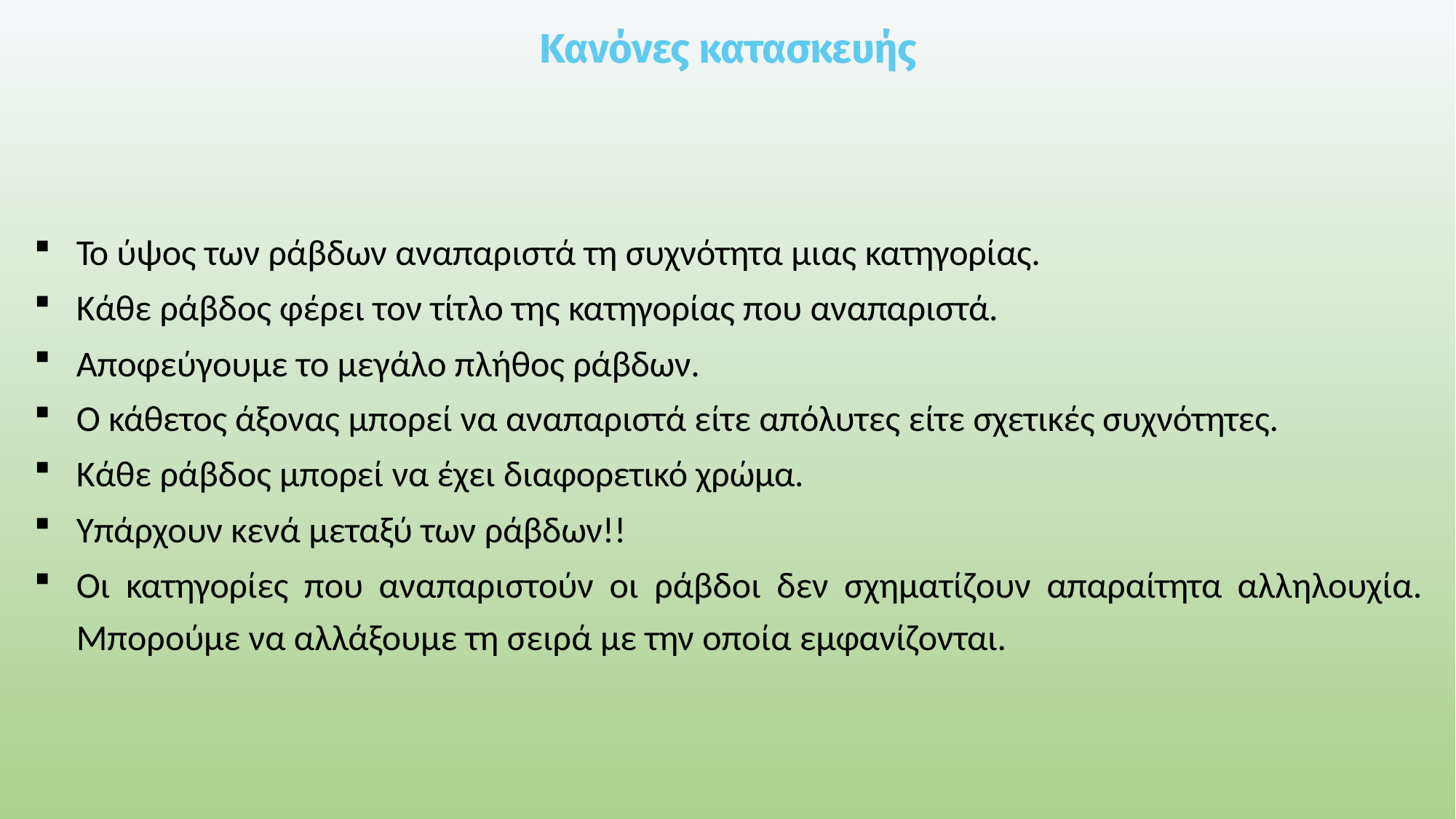

# Κανόνες κατασκευής
Το ύψος των ράβδων αναπαριστά τη συχνότητα μιας κατηγορίας.
Κάθε ράβδος φέρει τον τίτλο της κατηγορίας που αναπαριστά.
Αποφεύγουμε το μεγάλο πλήθος ράβδων.
Ο κάθετος άξονας μπορεί να αναπαριστά είτε απόλυτες είτε σχετικές συχνότητες.
Κάθε ράβδος μπορεί να έχει διαφορετικό χρώμα.
Υπάρχουν κενά μεταξύ των ράβδων!!
Οι κατηγορίες που αναπαριστούν οι ράβδοι δεν σχηματίζουν απαραίτητα αλληλουχία. Μπορούμε να αλλάξουμε τη σειρά με την οποία εμφανίζονται.